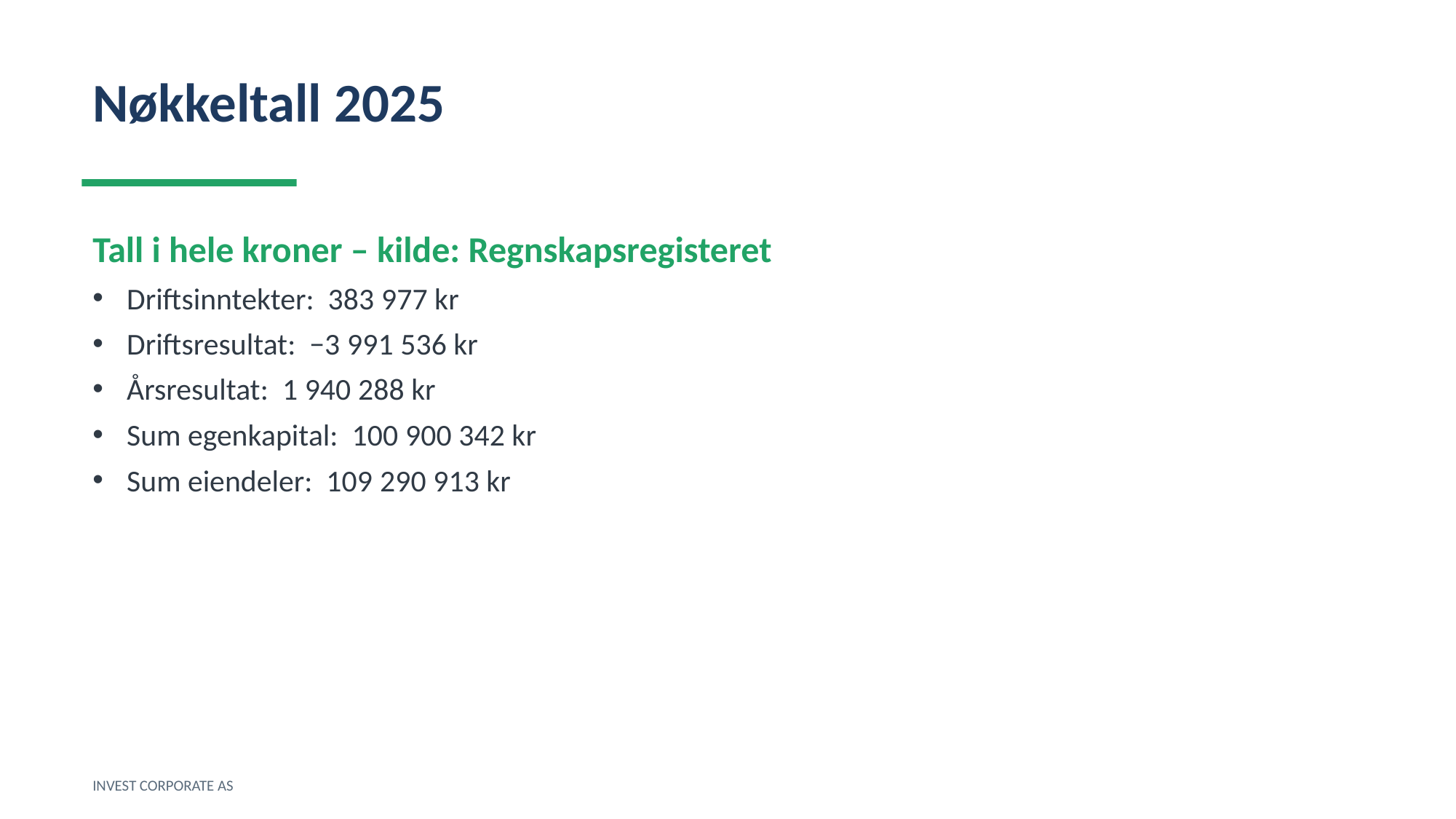

Nøkkeltall 2025

Tall i hele kroner – kilde: Regnskapsregisteret
Driftsinntekter:  383 977 kr
Driftsresultat:  −3 991 536 kr
Årsresultat:  1 940 288 kr
Sum egenkapital:  100 900 342 kr
Sum eiendeler:  109 290 913 kr
INVEST CORPORATE AS